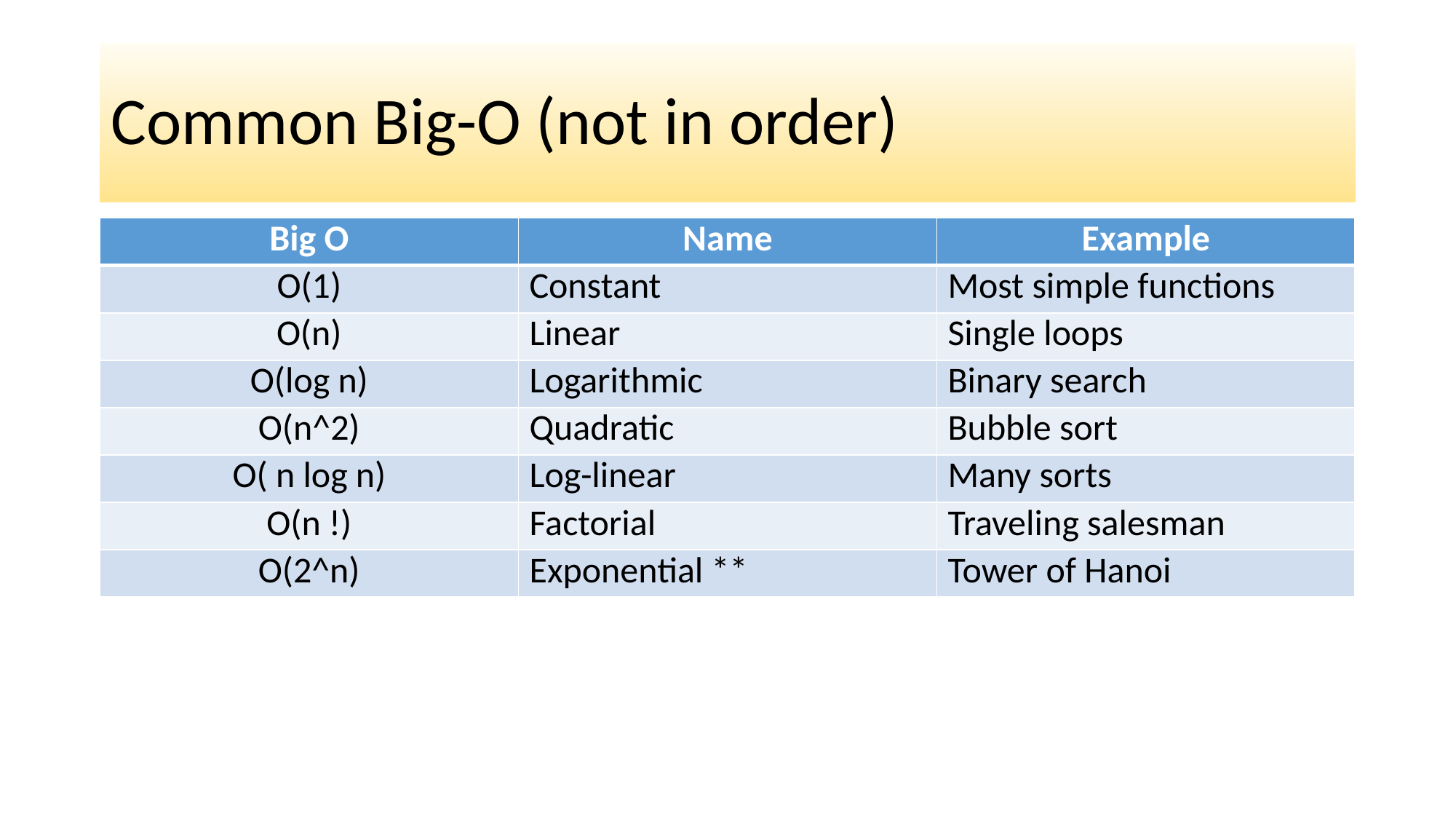

# Common Big-O (not in order)
| Big O | Name | Example |
| --- | --- | --- |
| O(1) | Constant | Most simple functions |
| O(n) | Linear | Single loops |
| O(log n) | Logarithmic | Binary search |
| O(n^2) | Quadratic | Bubble sort |
| O( n log n) | Log-linear | Many sorts |
| O(n !) | Factorial | Traveling salesman |
| O(2^n) | Exponential \*\* | Tower of Hanoi |